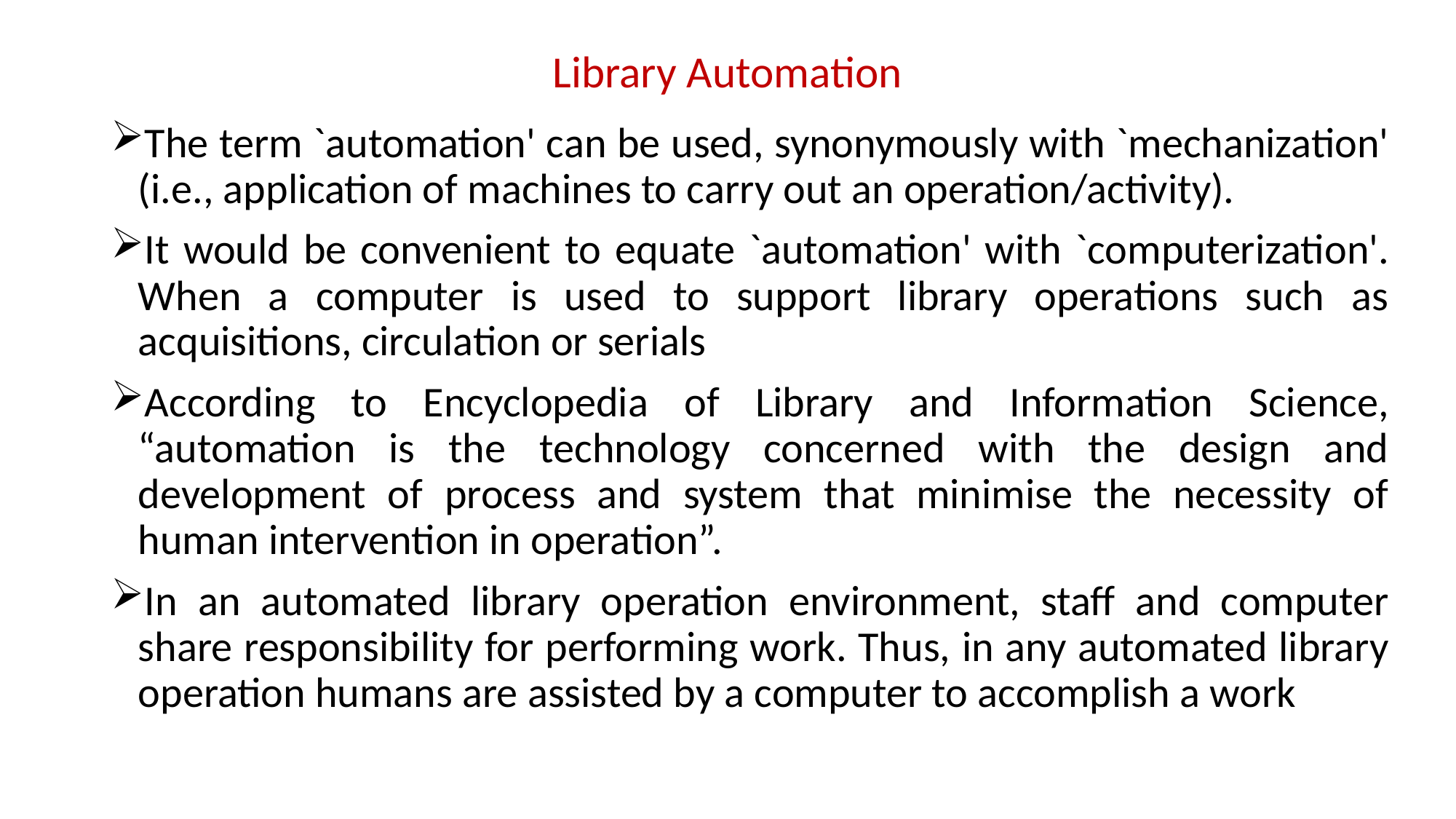

# Library Automation
The term `automation' can be used, synonymously with `mechanization' (i.e., application of machines to carry out an operation/activity).
It would be convenient to equate `automation' with `computerization'. When a computer is used to support library operations such as acquisitions, circulation or serials
According to Encyclopedia of Library and Information Science, “automation is the technology concerned with the design and development of process and system that minimise the necessity of human intervention in operation”.
In an automated library operation environment, staff and computer share responsibility for performing work. Thus, in any automated library operation humans are assisted by a computer to accomplish a work